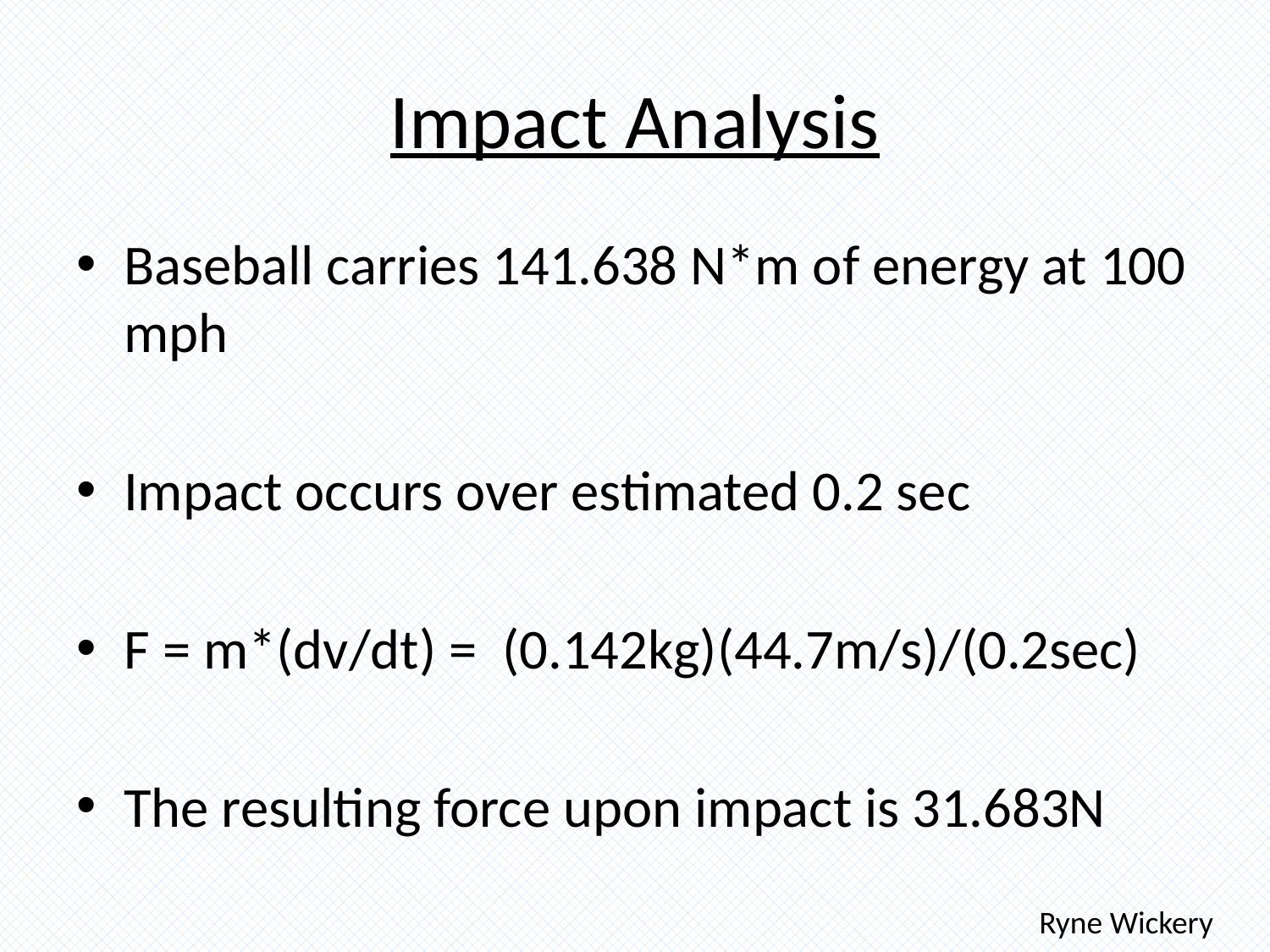

# Impact Analysis
Baseball carries 141.638 N*m of energy at 100 mph

Impact occurs over estimated 0.2 sec

F = m*(dv/dt) =  (0.142kg)(44.7m/s)/(0.2sec)

The resulting force upon impact is 31.683N
Ryne Wickery